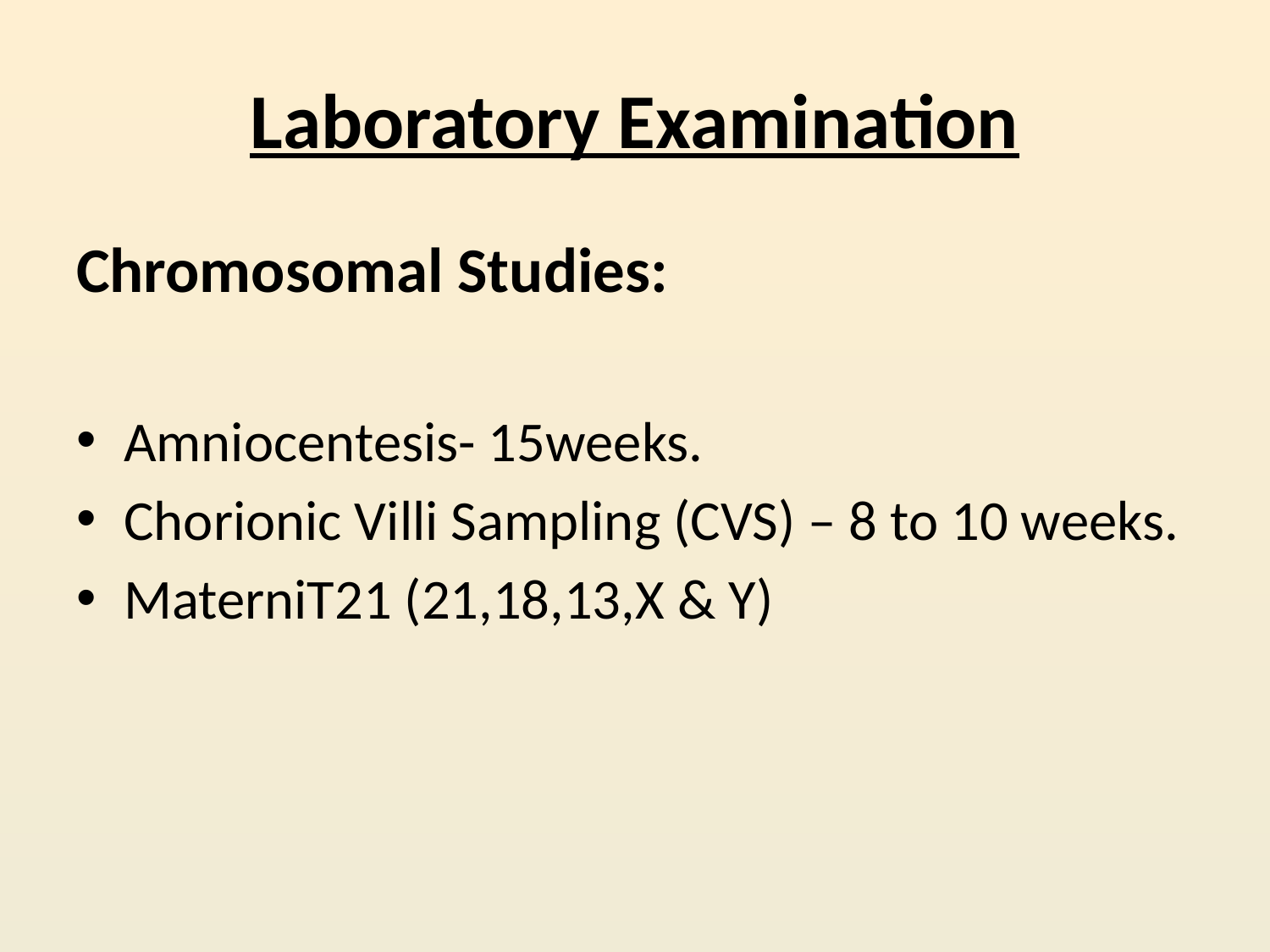

# Laboratory Examination
Chromosomal Studies:

Amniocentesis- 15weeks.
Chorionic Villi Sampling (CVS) – 8 to 10 weeks.
MaterniT21 (21,18,13,X & Y)